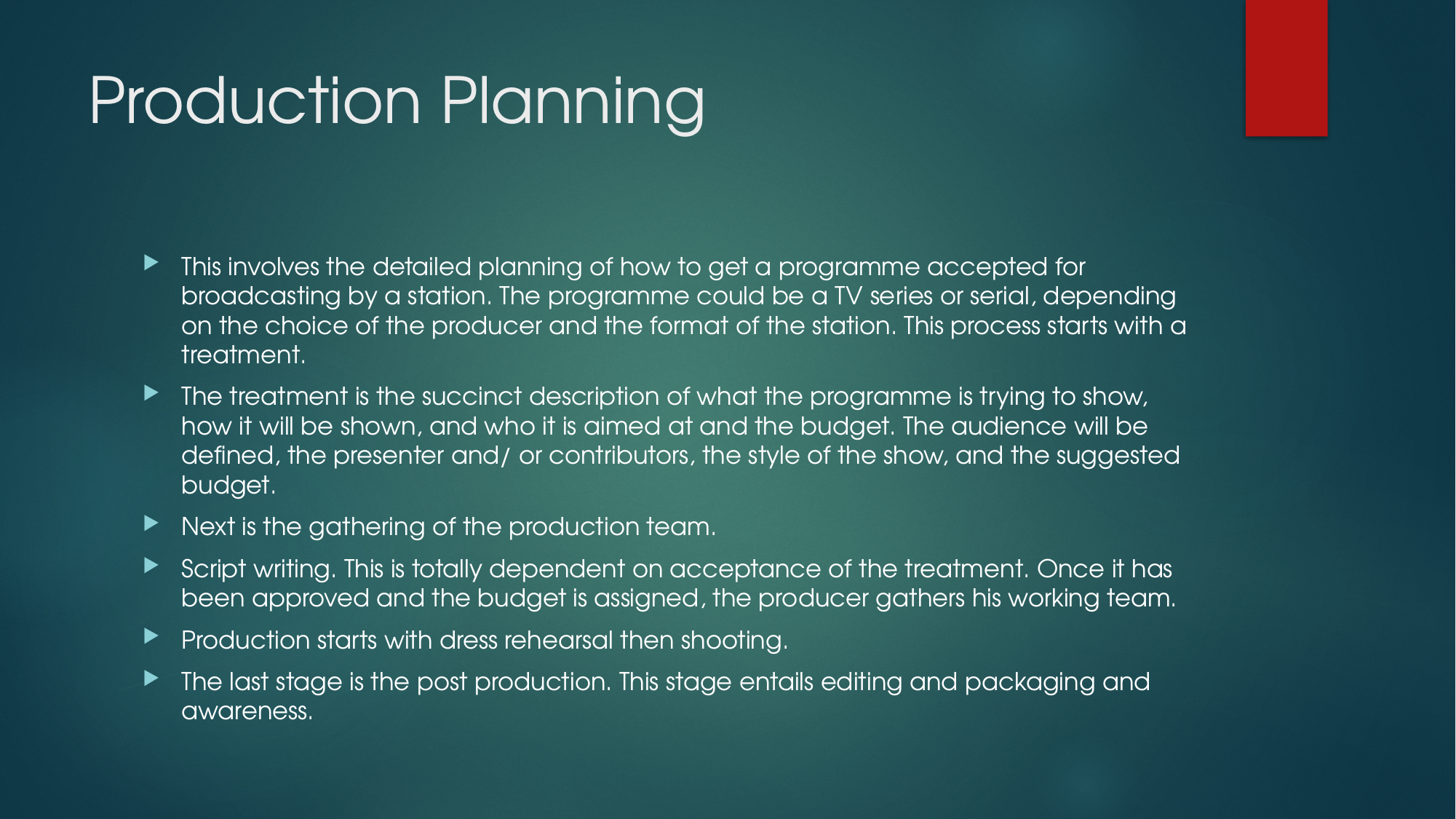

# Production Planning
This involves the detailed planning of how to get a programme accepted for broadcasting by a station. The programme could be a TV series or serial, depending on the choice of the producer and the format of the station. This process starts with a treatment.
The treatment is the succinct description of what the programme is trying to show, how it will be shown, and who it is aimed at and the budget. The audience will be defined, the presenter and/ or contributors, the style of the show, and the suggested budget.
Next is the gathering of the production team.
Script writing. This is totally dependent on acceptance of the treatment. Once it has been approved and the budget is assigned, the producer gathers his working team.
Production starts with dress rehearsal then shooting.
The last stage is the post production. This stage entails editing and packaging and awareness.